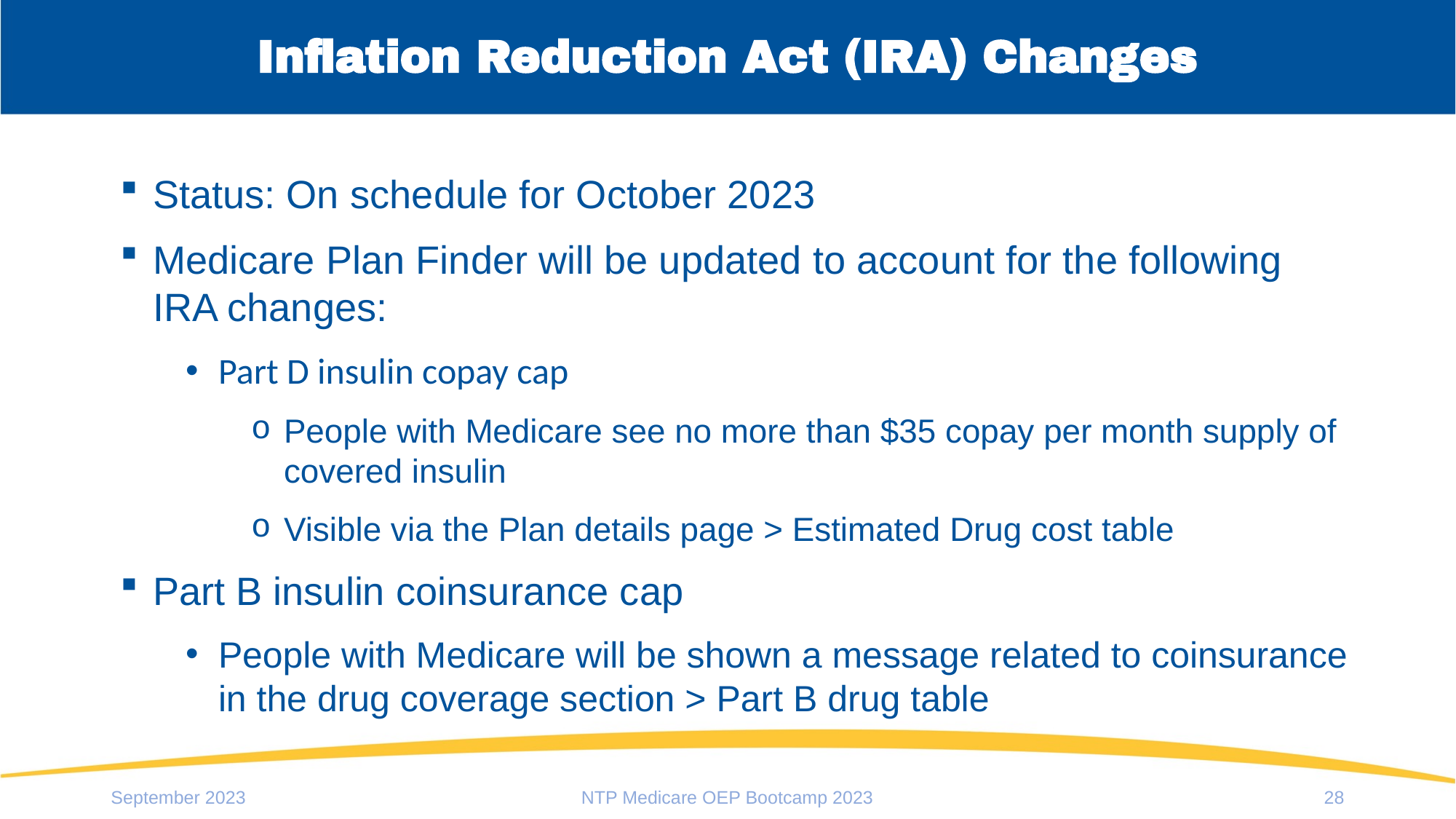

# Inflation Reduction Act (IRA) Changes
Status: On schedule for October 2023
Medicare Plan Finder will be updated to account for the following IRA changes:
Part D insulin copay cap
People with Medicare see no more than $35 copay per month supply of covered insulin
Visible via the Plan details page > Estimated Drug cost table
Part B insulin coinsurance cap
People with Medicare will be shown a message related to coinsurance in the drug coverage section > Part B drug table
September 2023
NTP Medicare OEP Bootcamp 2023
28